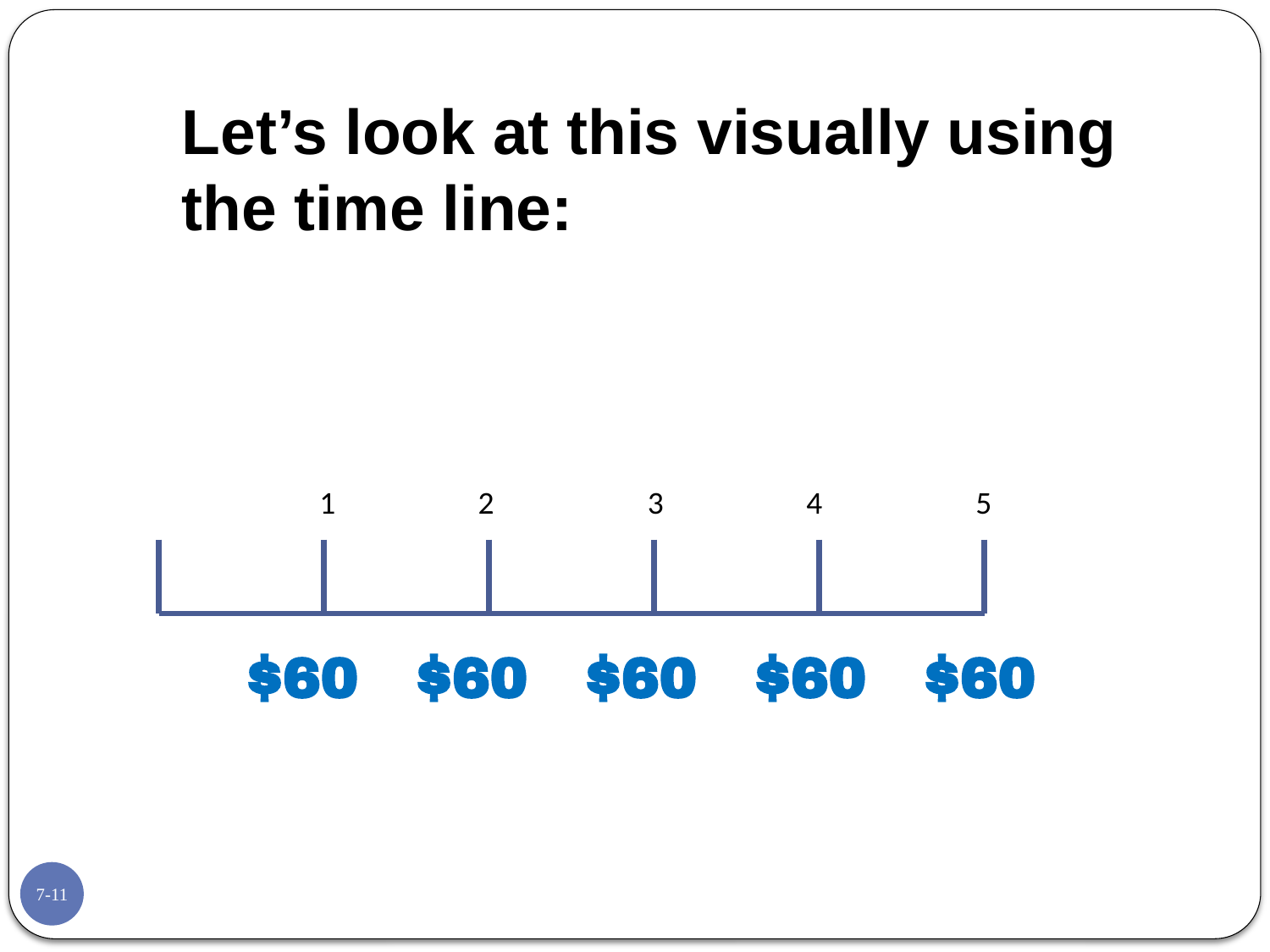

Let’s look at this visually using the time line:
1
2
3
4
5
$60
$60
$60
$60
$60
7-11